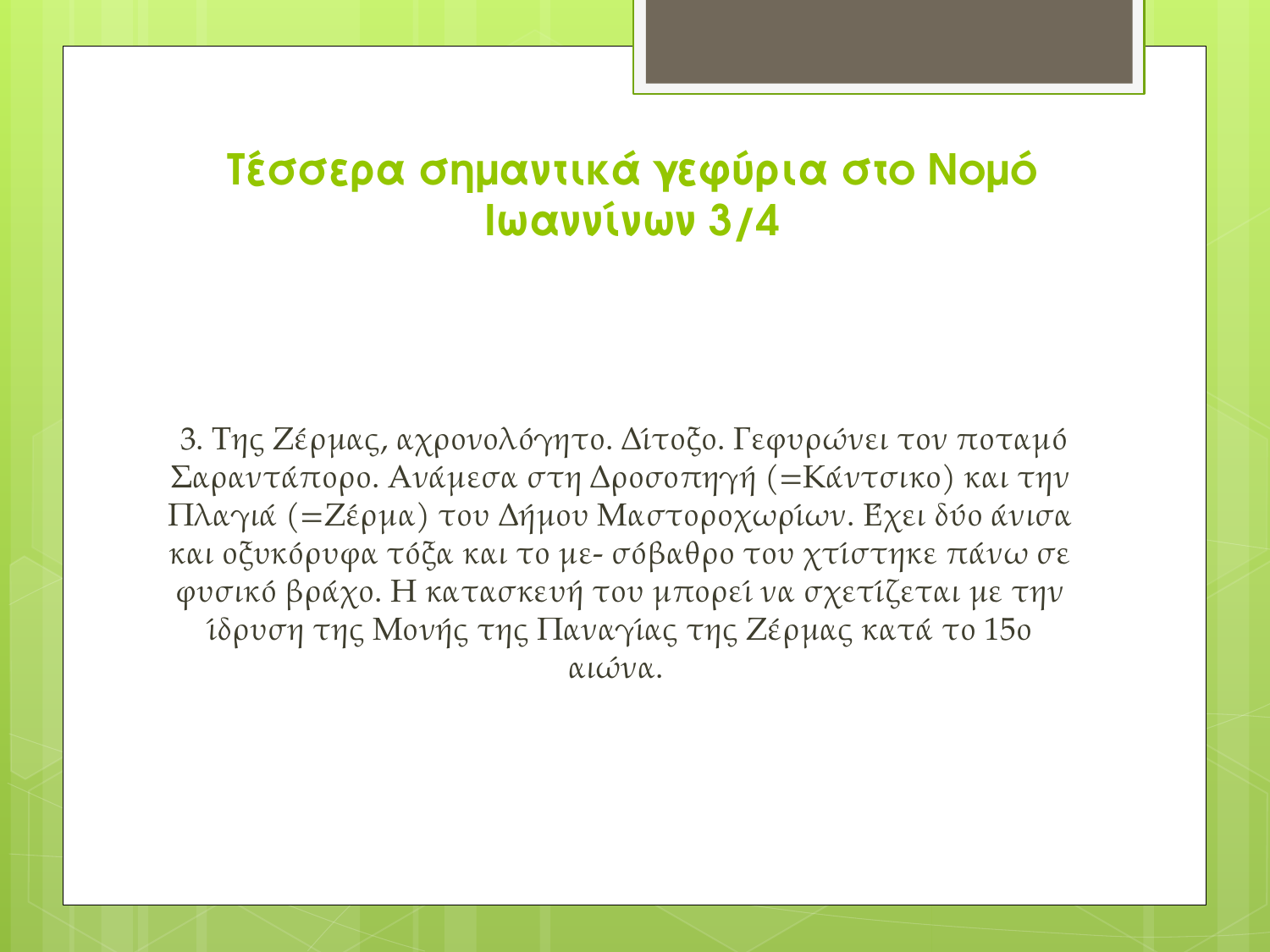

# Τέσσερα σημαντικά γεφύρια στο Νομό Ιωαννίνων 3/4

 3. Της Ζέρμας, αχρονολόγητο. Δίτοξο. Γεφυρώνει τον ποταμό Σαραντάπορο. Ανάμεσα στη Δροσοπηγή (=Κάντσικο) και την Πλαγιά (=Ζέρμα) του Δήμου Μαστοροχωρίων. Έχει δύο άνισα και οξυκόρυφα τόξα και το με- σόβαθρο του χτίστηκε πάνω σε φυσικό βράχο. Η κατασκευή του μπορεί να σχετίζεται με την ίδρυση της Μονής της Παναγίας της Ζέρμας κατά το 15ο αιώνα.